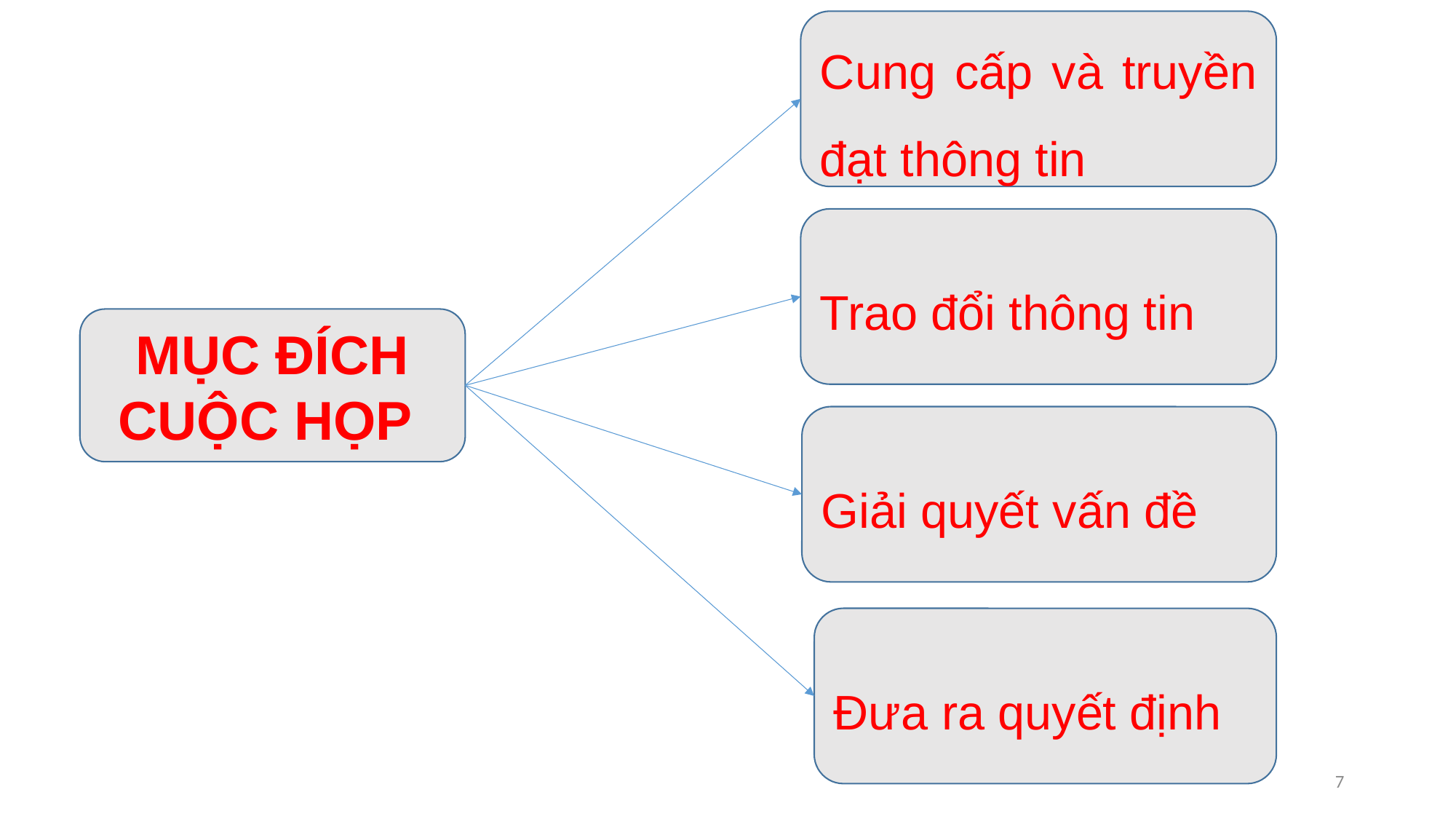

Cung cấp và truyền đạt thông tin
Trao đổi thông tin
MỤC ĐÍCH CUỘC HỌP
Giải quyết vấn đề
Đưa ra quyết định
7